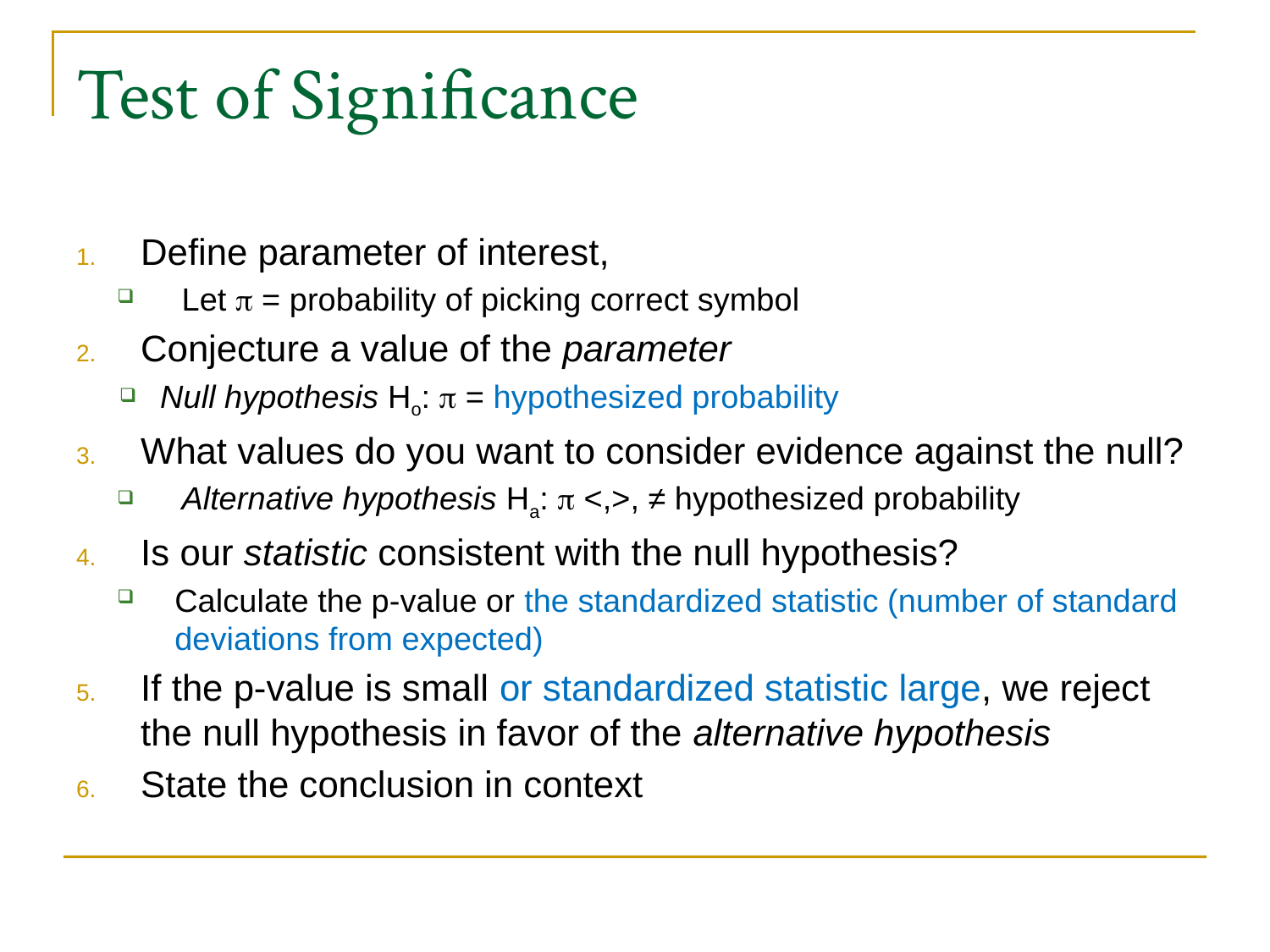

# Test of Significance
Define parameter of interest,
Let π = probability of picking correct symbol
Conjecture a value of the parameter
Null hypothesis Ho: π = hypothesized probability
What values do you want to consider evidence against the null?
Alternative hypothesis Ha: π <,>, ≠ hypothesized probability
Is our statistic consistent with the null hypothesis?
Calculate the p-value or the standardized statistic (number of standard deviations from expected)
If the p-value is small or standardized statistic large, we reject the null hypothesis in favor of the alternative hypothesis
State the conclusion in context